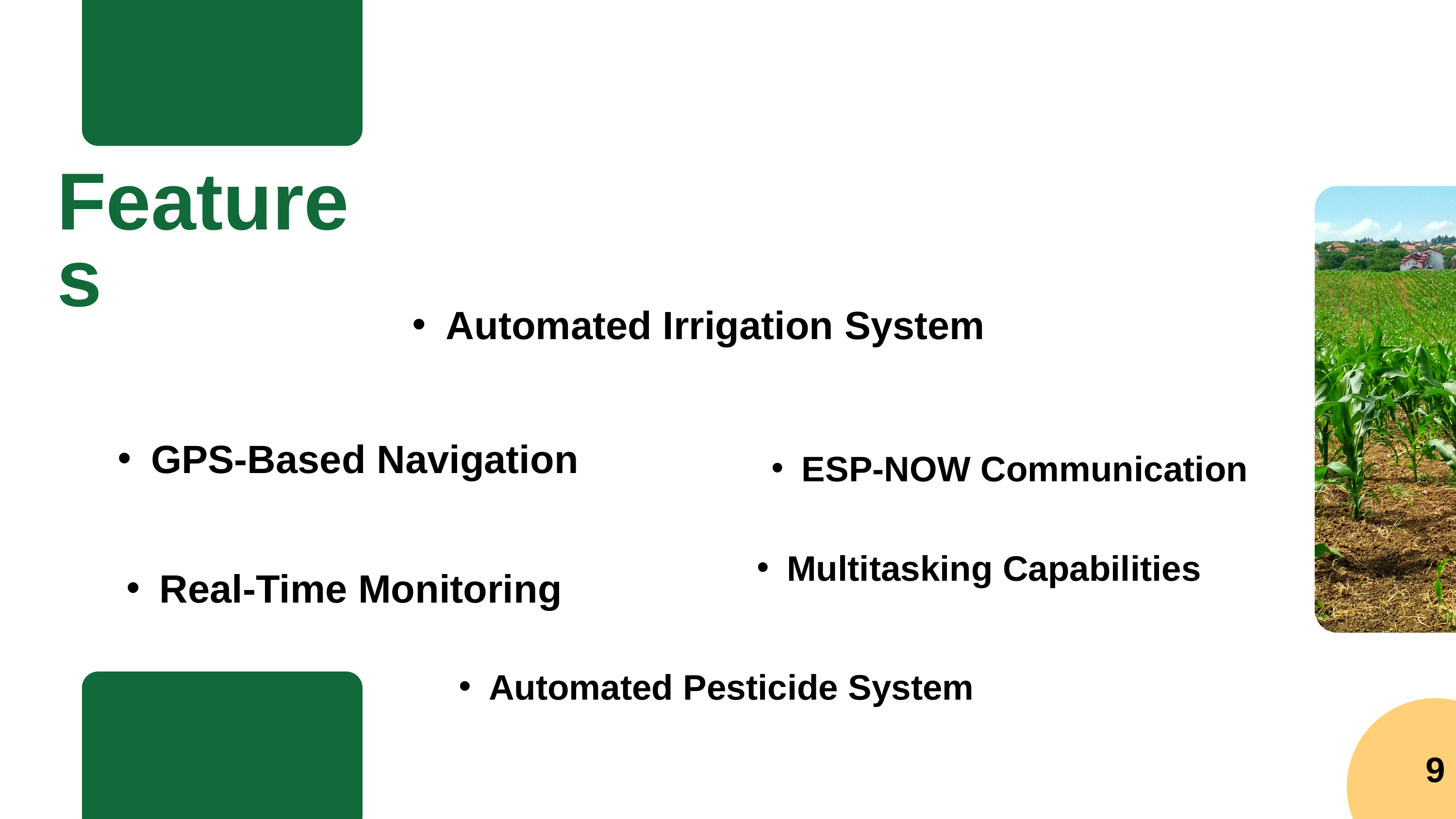

Features

Automated Irrigation System
GPS-Based Navigation
ESP-NOW Communication
Multitasking Capabilities
Real-Time Monitoring
Automated Pesticide System

9